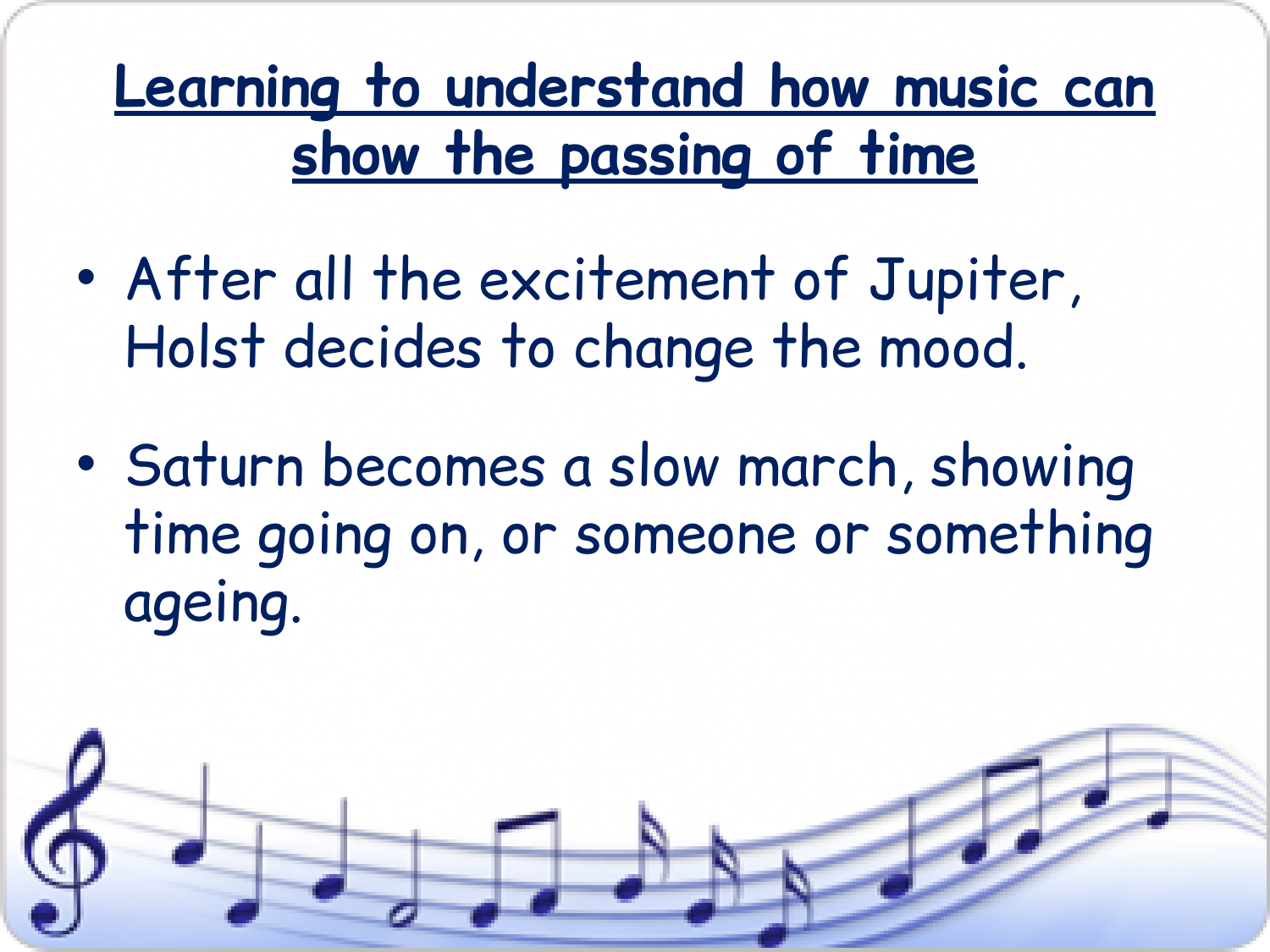

# Learning to understand how music can show the passing of time
After all the excitement of Jupiter, Holst decides to change the mood.

Saturn becomes a slow march, showing time going on, or someone or something ageing.